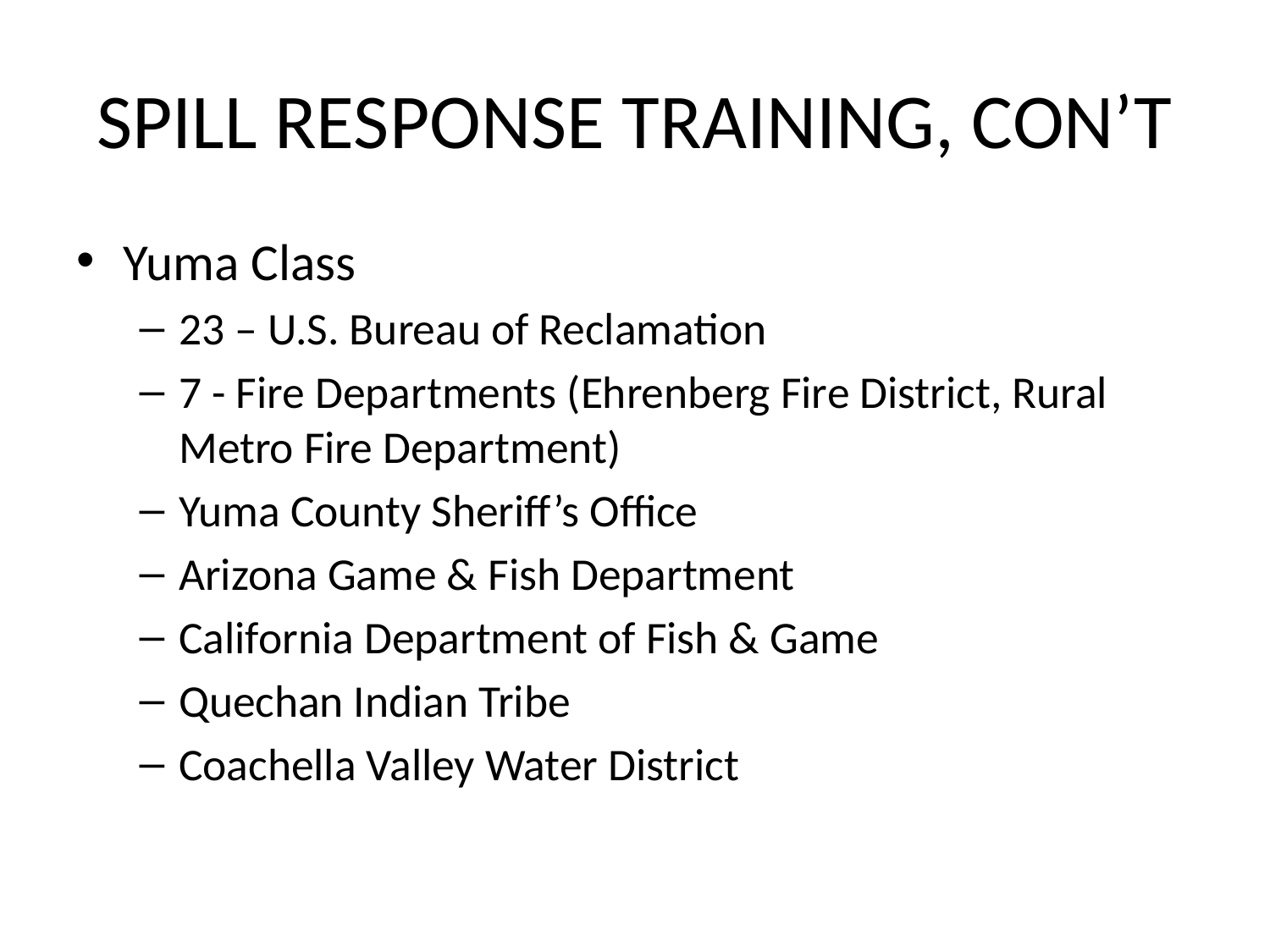

# SPILL RESPONSE TRAINING, CON’T
Yuma Class
23 – U.S. Bureau of Reclamation
7 - Fire Departments (Ehrenberg Fire District, Rural Metro Fire Department)
Yuma County Sheriff’s Office
Arizona Game & Fish Department
California Department of Fish & Game
Quechan Indian Tribe
Coachella Valley Water District